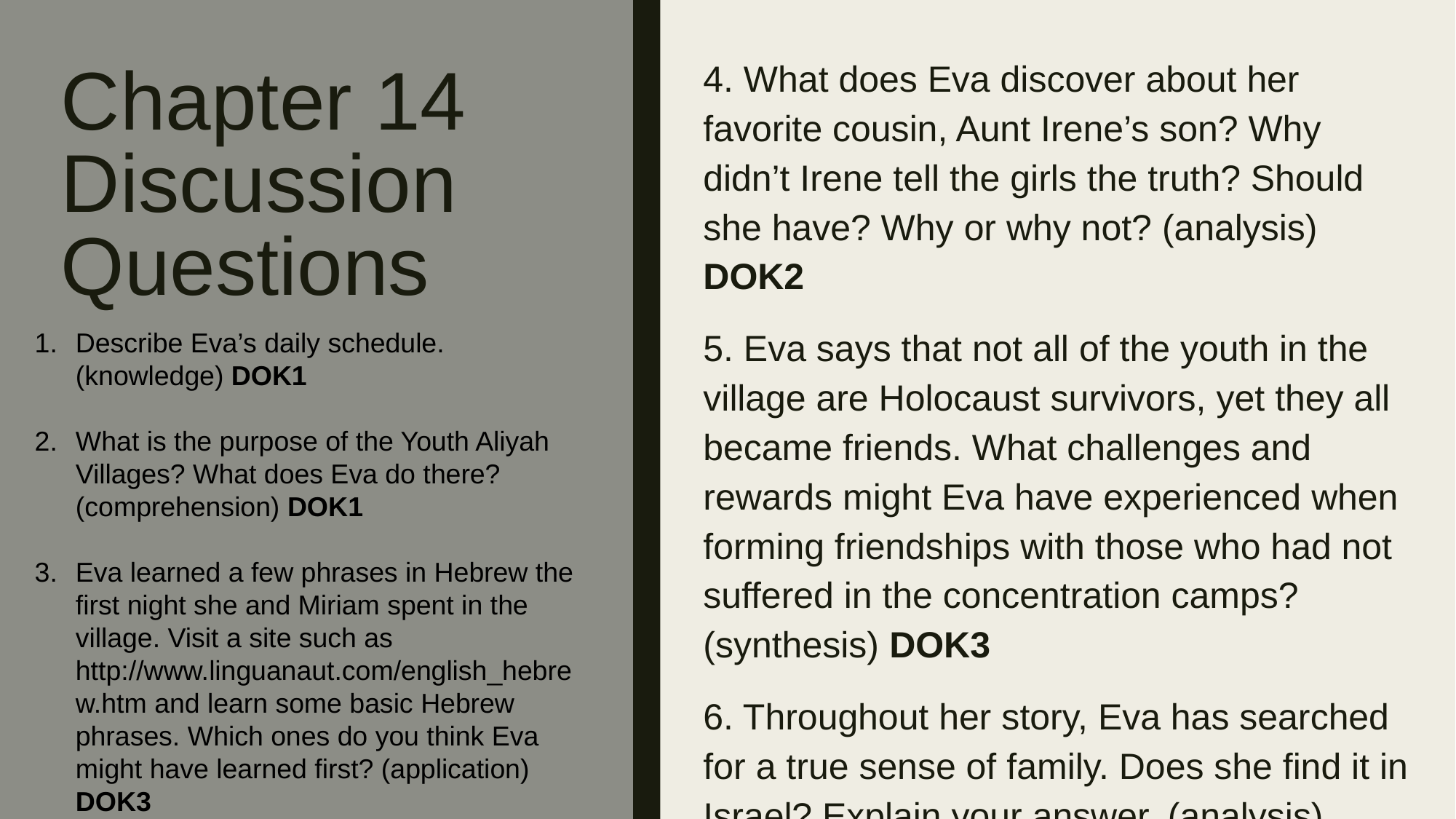

4. What does Eva discover about her favorite cousin, Aunt Irene’s son? Why didn’t Irene tell the girls the truth? Should she have? Why or why not? (analysis) DOK2
5. Eva says that not all of the youth in the village are Holocaust survivors, yet they all became friends. What challenges and rewards might Eva have experienced when forming friendships with those who had not suffered in the concentration camps? (synthesis) DOK3
6. Throughout her story, Eva has searched for a true sense of family. Does she find it in Israel? Explain your answer. (analysis) DOK2
# Chapter 14 Discussion Questions
Describe Eva’s daily schedule. (knowledge) DOK1

What is the purpose of the Youth Aliyah Villages? What does Eva do there? (comprehension) DOK1

Eva learned a few phrases in Hebrew the first night she and Miriam spent in the village. Visit a site such as http://www.linguanaut.com/english_hebrew.htm and learn some basic Hebrew phrases. Which ones do you think Eva might have learned first? (application) DOK3